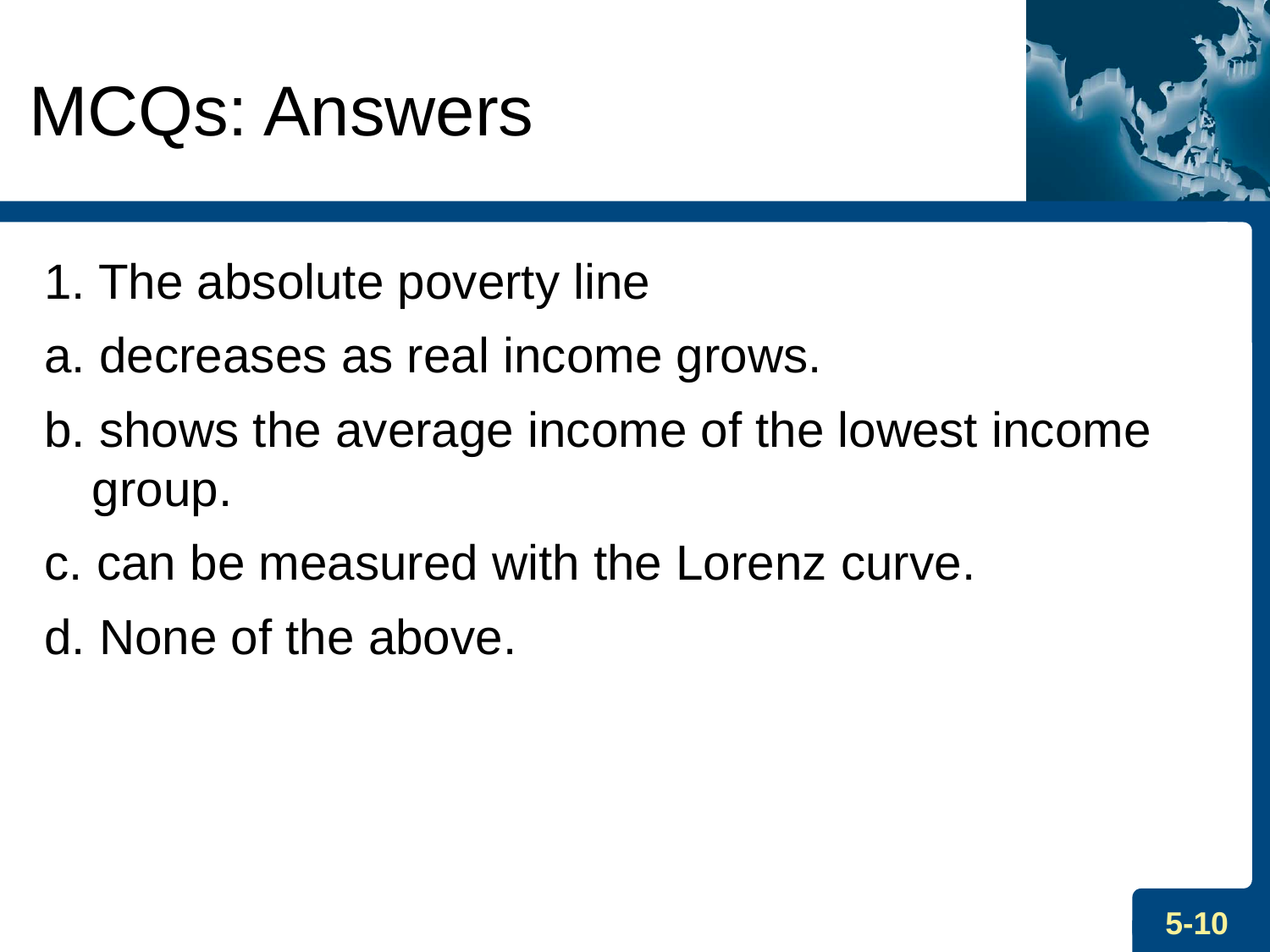

# MCQs: Answers
1. The absolute poverty line
a. decreases as real income grows.
b. shows the average income of the lowest income group.
c. can be measured with the Lorenz curve.
d. None of the above.

5-10